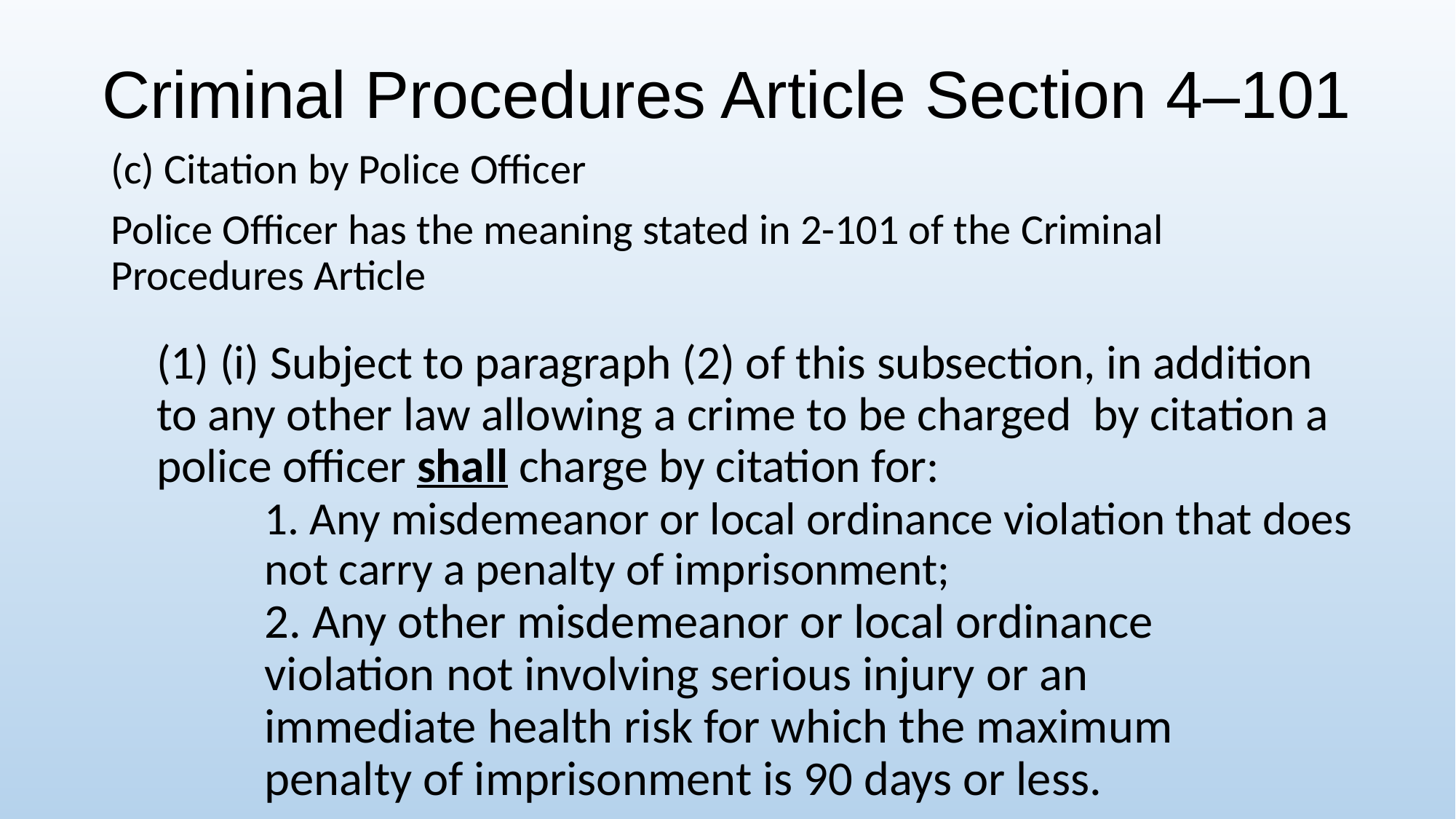

# Criminal Procedures Article Section 4–101
(c) Citation by Police Officer
Police Officer has the meaning stated in 2-101 of the Criminal Procedures Article
(1) (i) Subject to paragraph (2) of this subsection, in addition to any other law allowing a crime to be charged  by citation a police officer shall charge by citation for:

1. Any misdemeanor or local ordinance violation that does not carry a penalty of imprisonment;

2. Any other misdemeanor or local ordinance violation not involving serious injury or an immediate health risk for which the maximum penalty of imprisonment is 90 days or less.